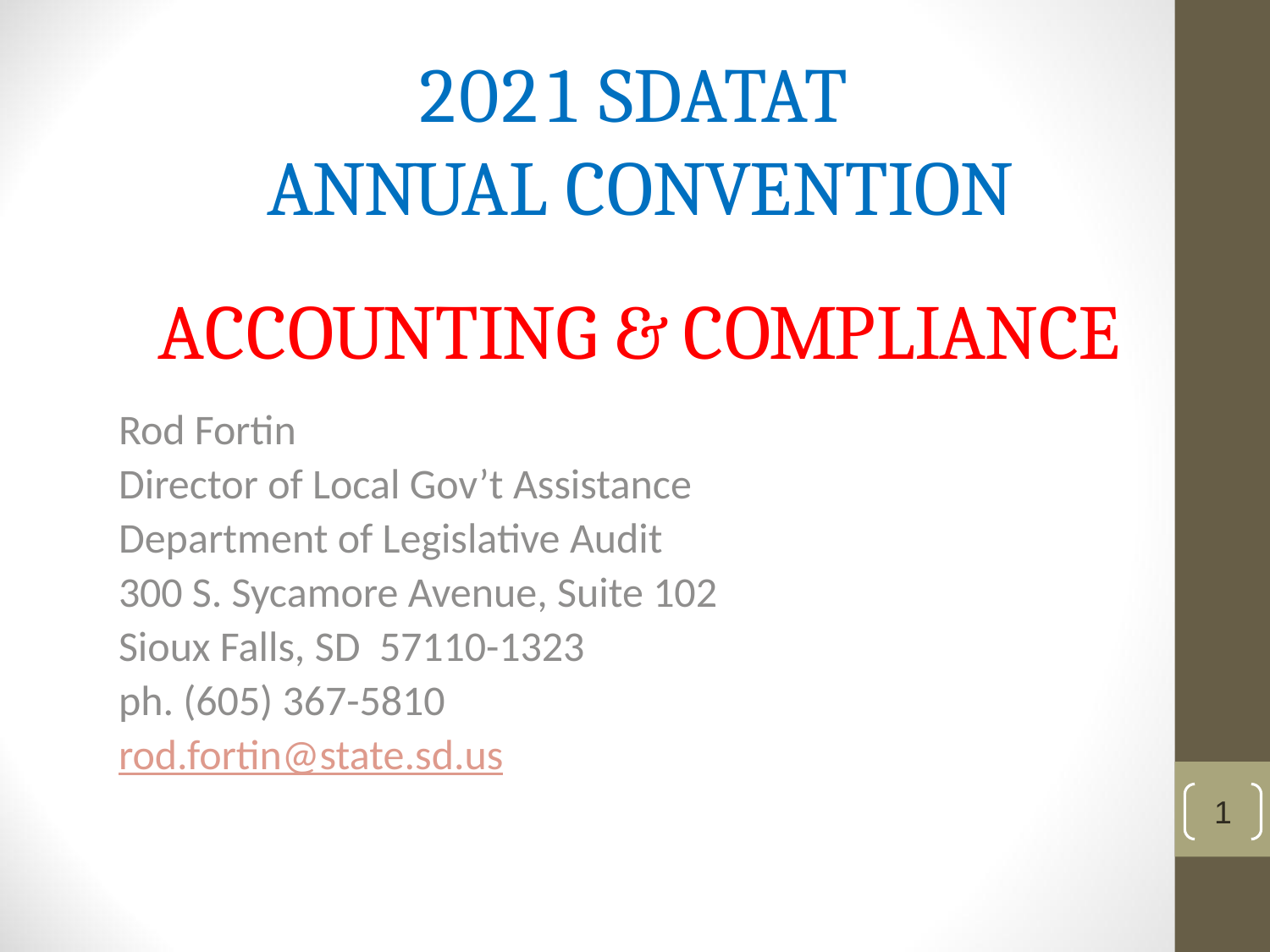

# 2021 SDATAT ANNUAL CONVENTION ACCOUNTING & COMPLIANCE
Rod Fortin
Director of Local Gov’t Assistance
Department of Legislative Audit
300 S. Sycamore Avenue, Suite 102
Sioux Falls, SD  57110-1323
ph. (605) 367-5810
rod.fortin@state.sd.us
1